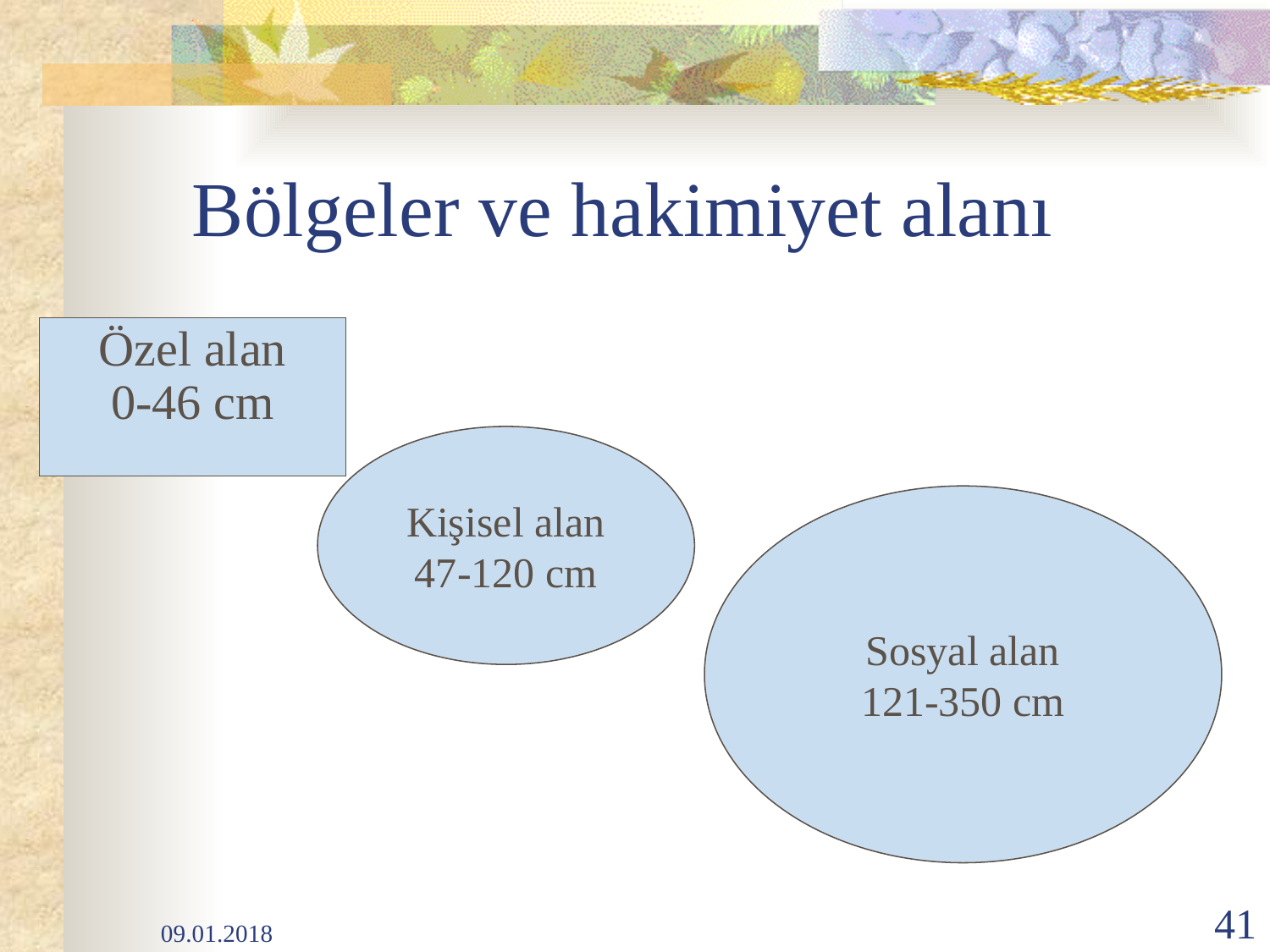

# Bölgeler ve hakimiyet alanı
Özel alan
0-46 cm
Kişisel alan
47-120 cm
Sosyal alan
121-350 cm
09.01.2018
41